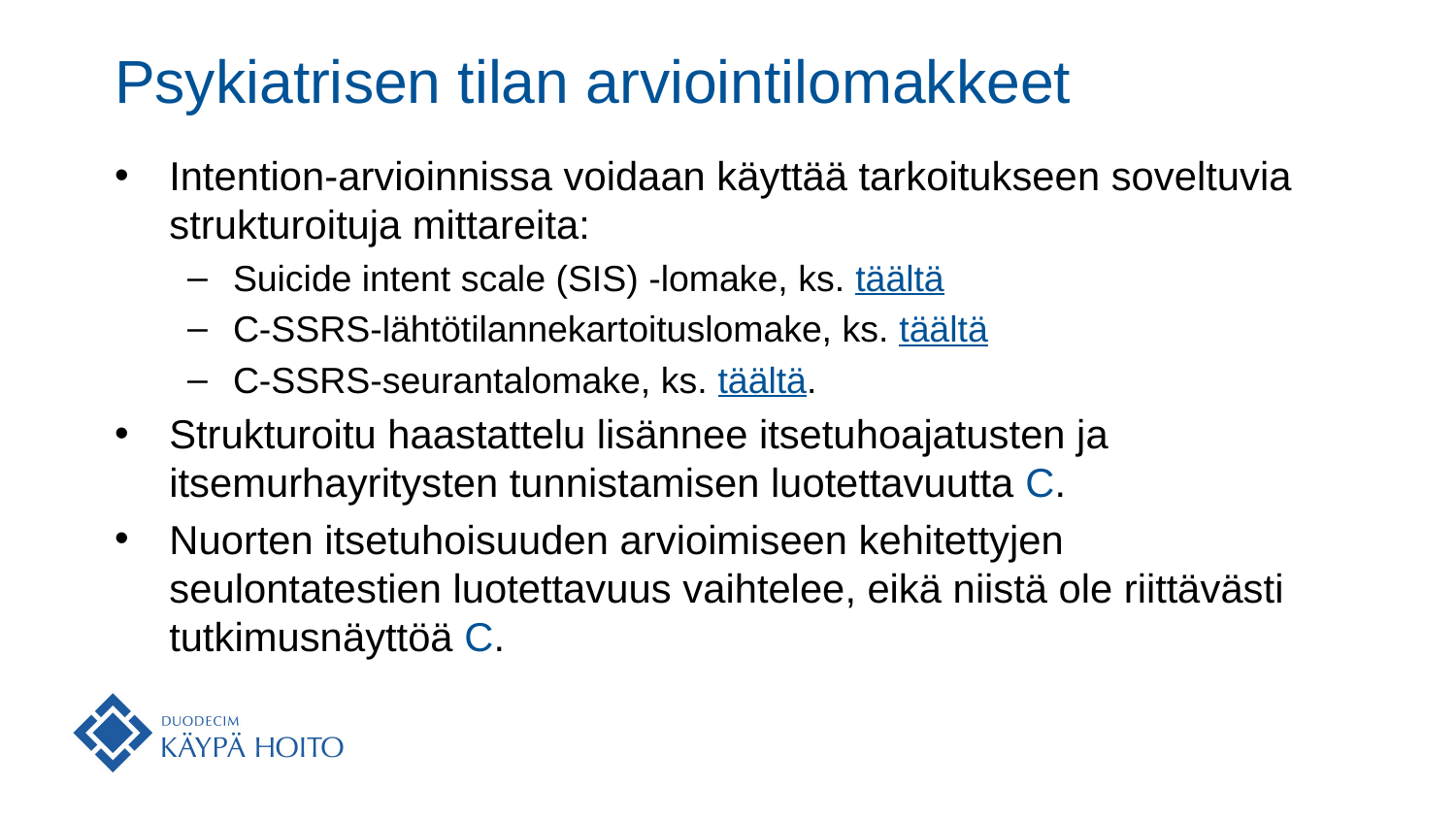

# Psykiatrisen tilan arviointilomakkeet
Intention-arvioinnissa voidaan käyttää tarkoitukseen soveltuvia strukturoituja mittareita:
Suicide intent scale (SIS) -lomake, ks. täältä
C-SSRS-lähtötilannekartoituslomake, ks. täältä
C-SSRS-seurantalomake, ks. täältä.
Strukturoitu haastattelu lisännee itsetuhoajatusten ja itsemurhayritysten tunnistamisen luotettavuutta C.
Nuorten itsetuhoisuuden arvioimiseen kehitettyjen seulontatestien luotettavuus vaihtelee, eikä niistä ole riittävästi tutkimusnäyttöä C.